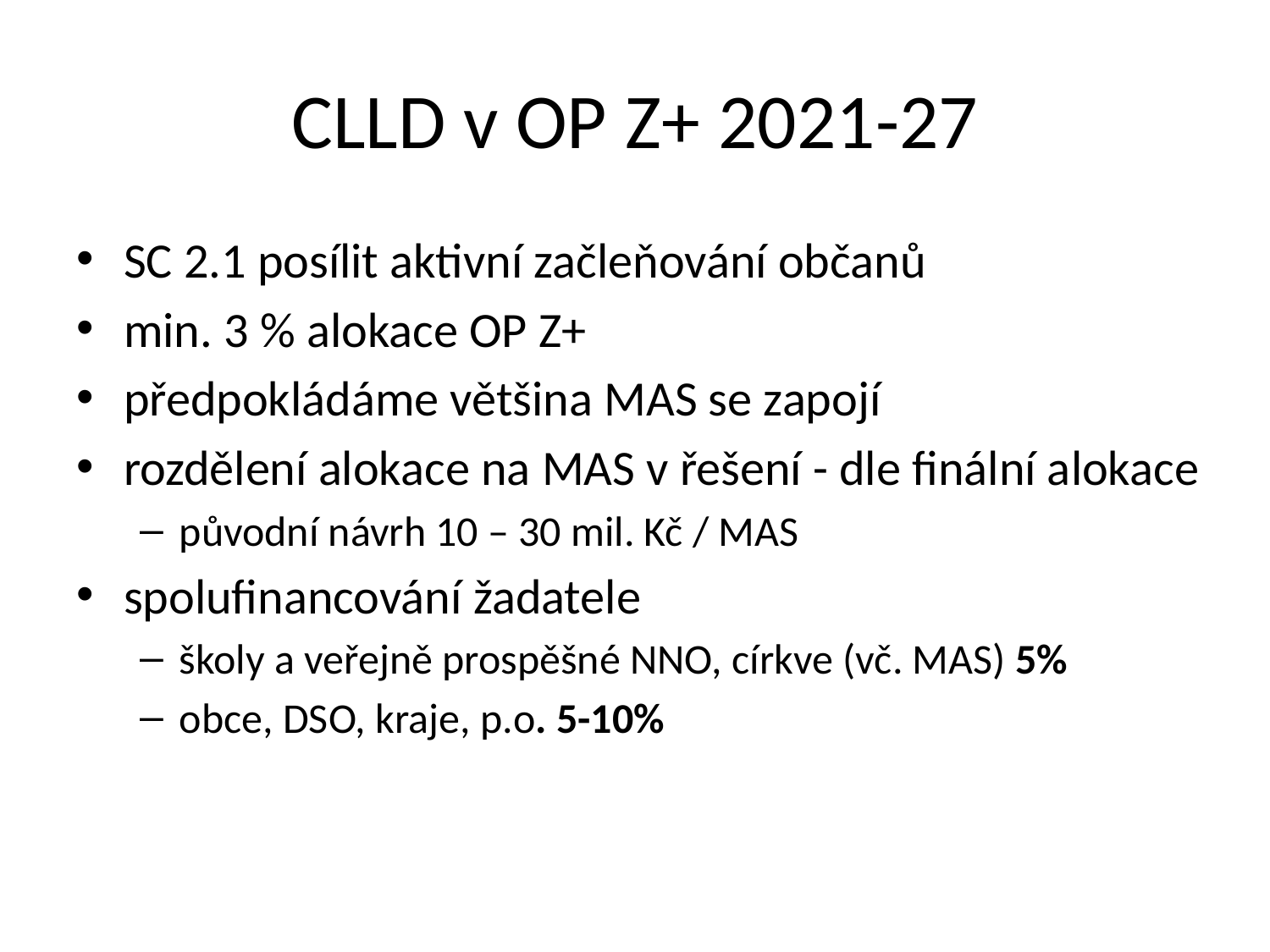

# CLLD v OP Z+ 2021-27
SC 2.1 posílit aktivní začleňování občanů
min. 3 % alokace OP Z+
předpokládáme většina MAS se zapojí
rozdělení alokace na MAS v řešení - dle finální alokace
původní návrh 10 – 30 mil. Kč / MAS
spolufinancování žadatele
školy a veřejně prospěšné NNO, církve (vč. MAS) 5%
obce, DSO, kraje, p.o. 5-10%